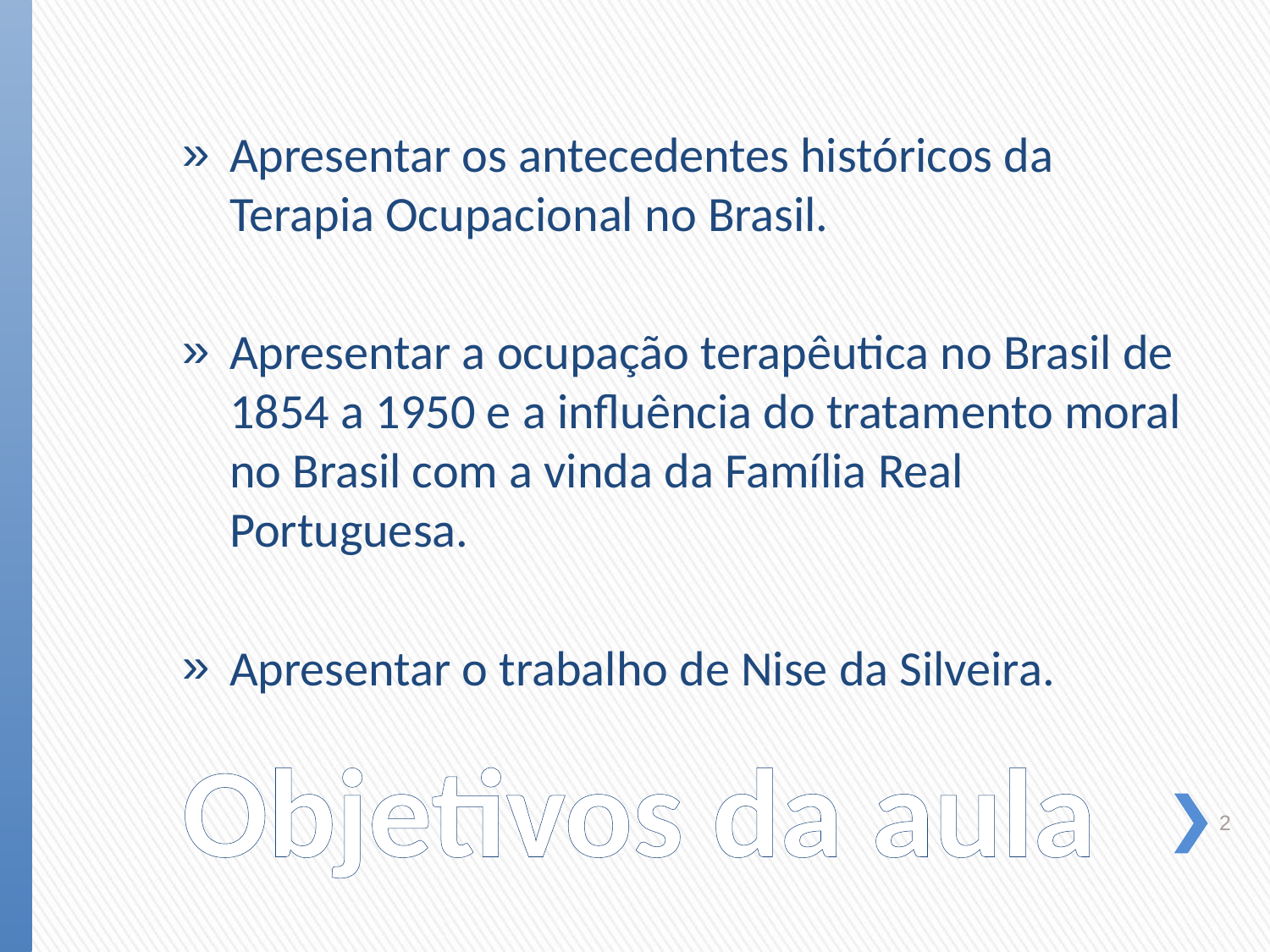

Apresentar os antecedentes históricos da Terapia Ocupacional no Brasil.

Apresentar a ocupação terapêutica no Brasil de 1854 a 1950 e a influência do tratamento moral no Brasil com a vinda da Família Real Portuguesa.

Apresentar o trabalho de Nise da Silveira.
# Objetivos da aula
2